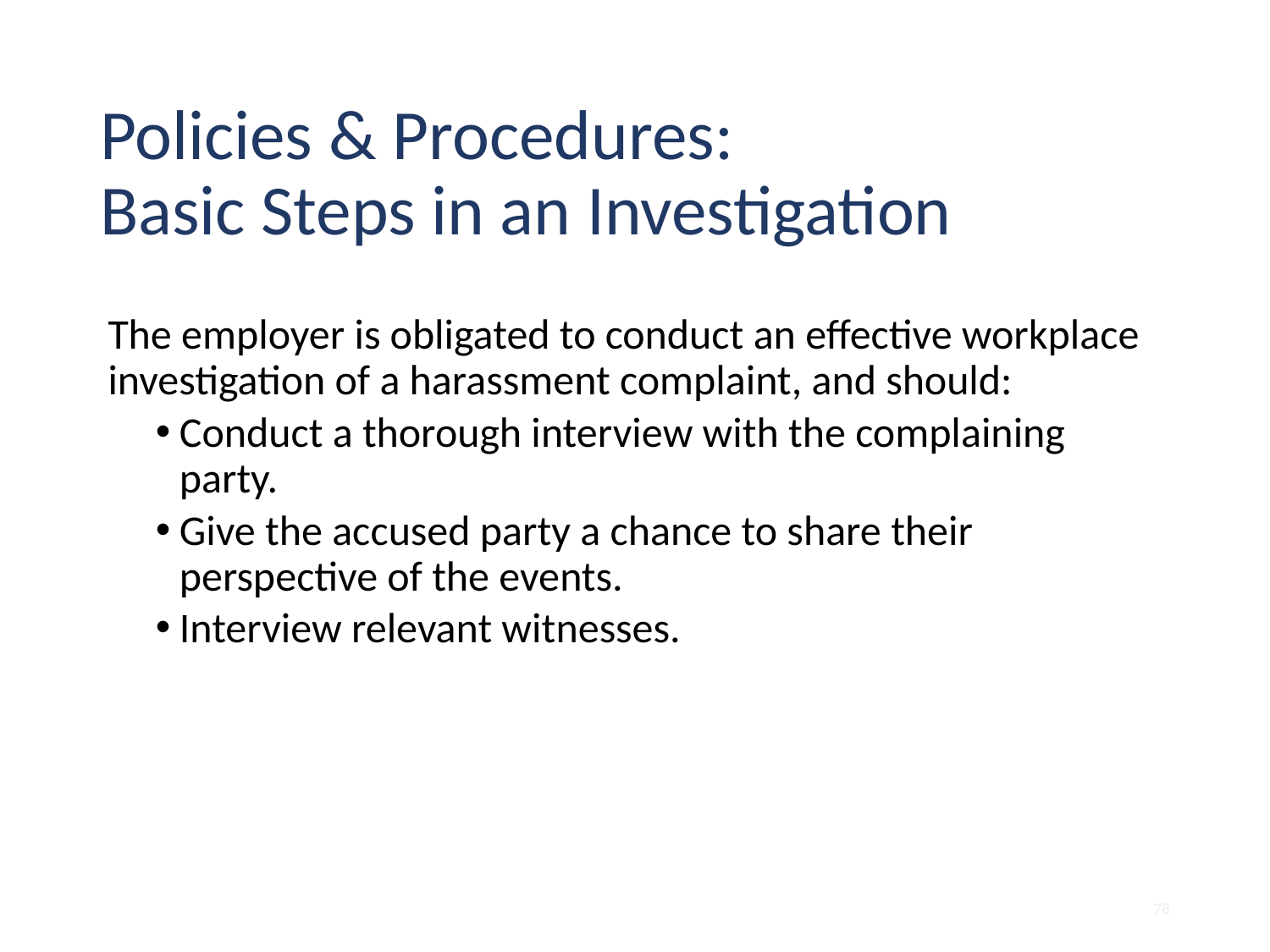

# Policies & Procedures: Basic Steps in an Investigation
The employer is obligated to conduct an effective workplace investigation of a harassment complaint, and should:
Conduct a thorough interview with the complaining party.
Give the accused party a chance to share their perspective of the events.
Interview relevant witnesses.
78